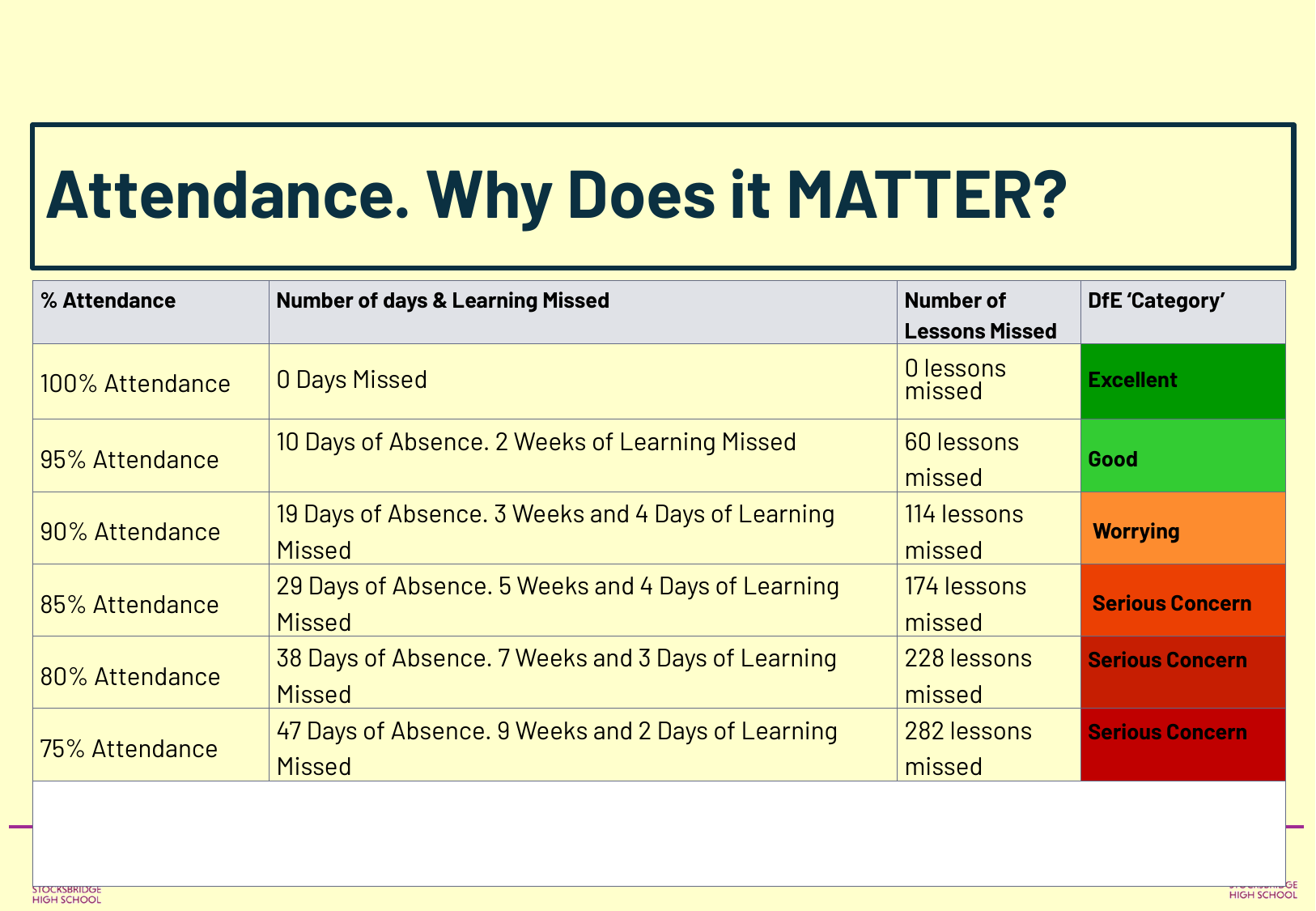

# Attendance. Why Does it MATTER?
| % Attendance | Number of days & Learning Missed | Number of Lessons Missed | DfE ‘Category’ |
| --- | --- | --- | --- |
| 100% Attendance | 0 Days Missed | 0 lessons missed | Excellent |
| 95% Attendance | 10 Days of Absence. 2 Weeks of Learning Missed | 60 lessons missed | Good |
| 90% Attendance | 19 Days of Absence. 3 Weeks and 4 Days of Learning Missed | 114 lessons missed | Worrying |
| 85% Attendance | 29 Days of Absence. 5 Weeks and 4 Days of Learning Missed | 174 lessons missed | Serious Concern |
| 80% Attendance | 38 Days of Absence. 7 Weeks and 3 Days of Learning Missed | 228 lessons missed | Serious Concern |
| 75% Attendance | 47 Days of Absence. 9 Weeks and 2 Days of Learning Missed | 282 lessons missed | Serious Concern |
|  |  |  |  |